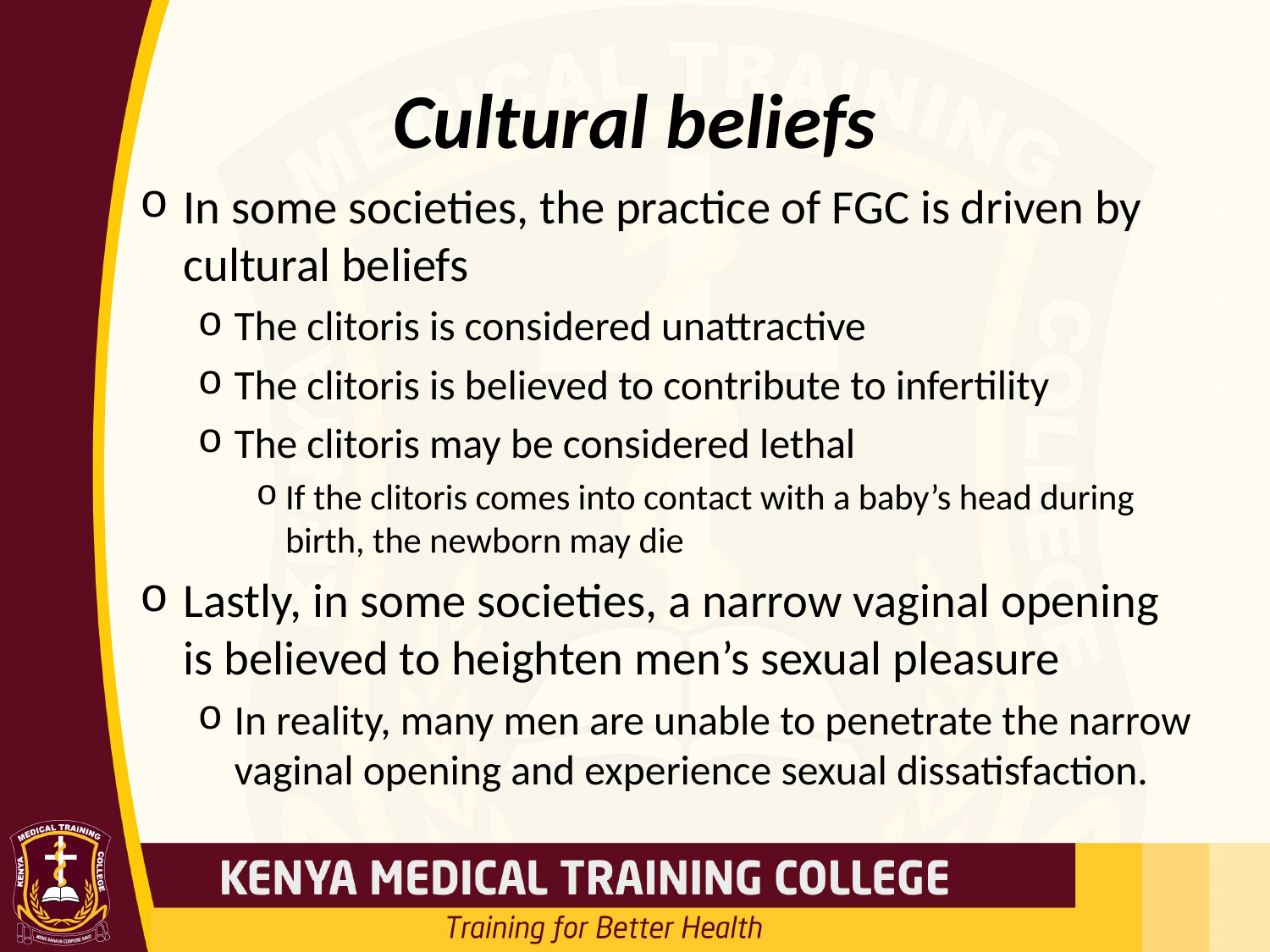

# Cultural beliefs
In some societies, the practice of FGC is driven by cultural beliefs
The clitoris is considered unattractive
The clitoris is believed to contribute to infertility
The clitoris may be considered lethal
If the clitoris comes into contact with a baby’s head during birth, the newborn may die
Lastly, in some societies, a narrow vaginal opening is believed to heighten men’s sexual pleasure
In reality, many men are unable to penetrate the narrow vaginal opening and experience sexual dissatisfaction.